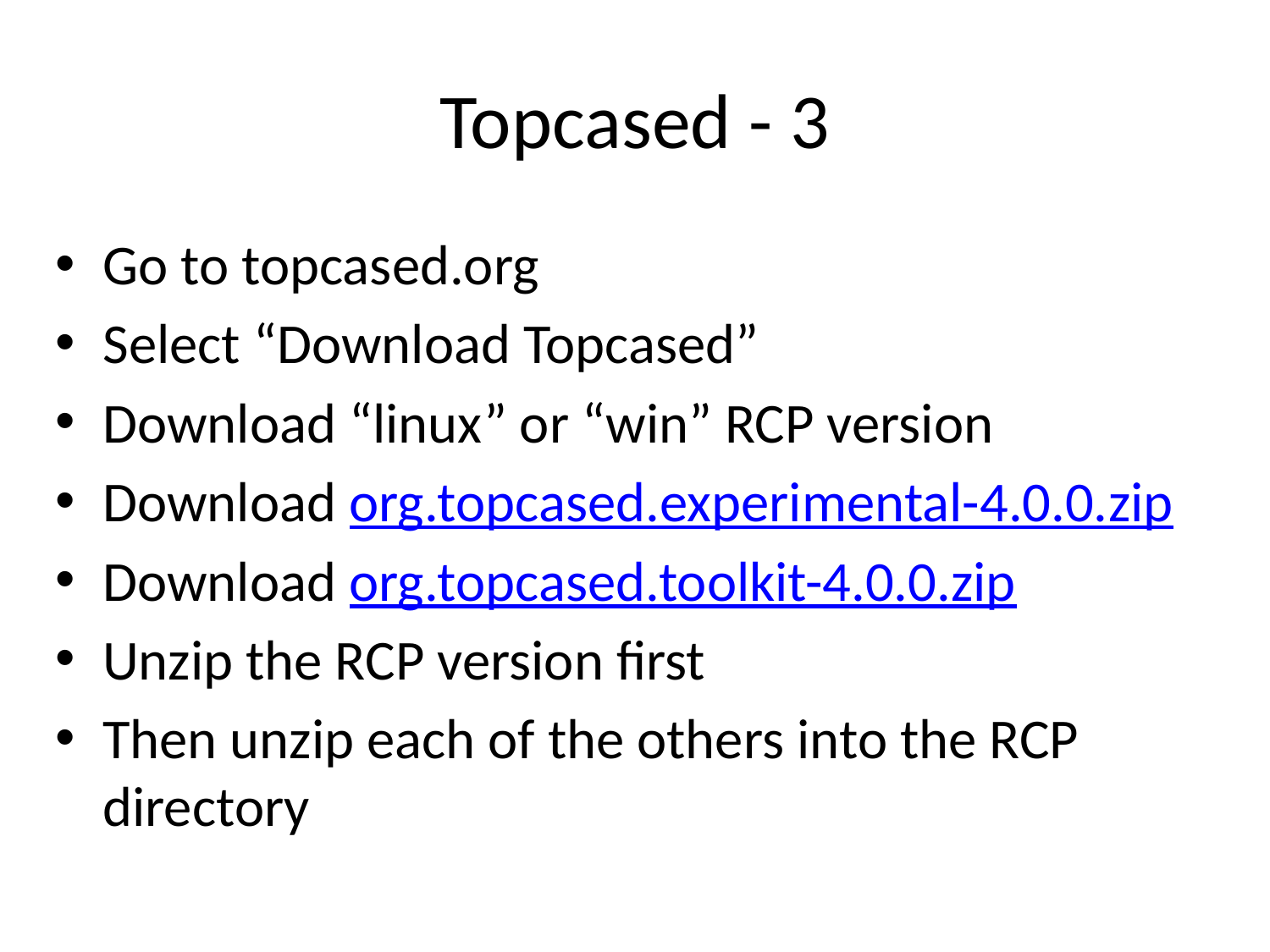

# Topcased - 3
Go to topcased.org
Select “Download Topcased”
Download “linux” or “win” RCP version
Download org.topcased.experimental-4.0.0.zip
Download org.topcased.toolkit-4.0.0.zip
Unzip the RCP version first
Then unzip each of the others into the RCP directory